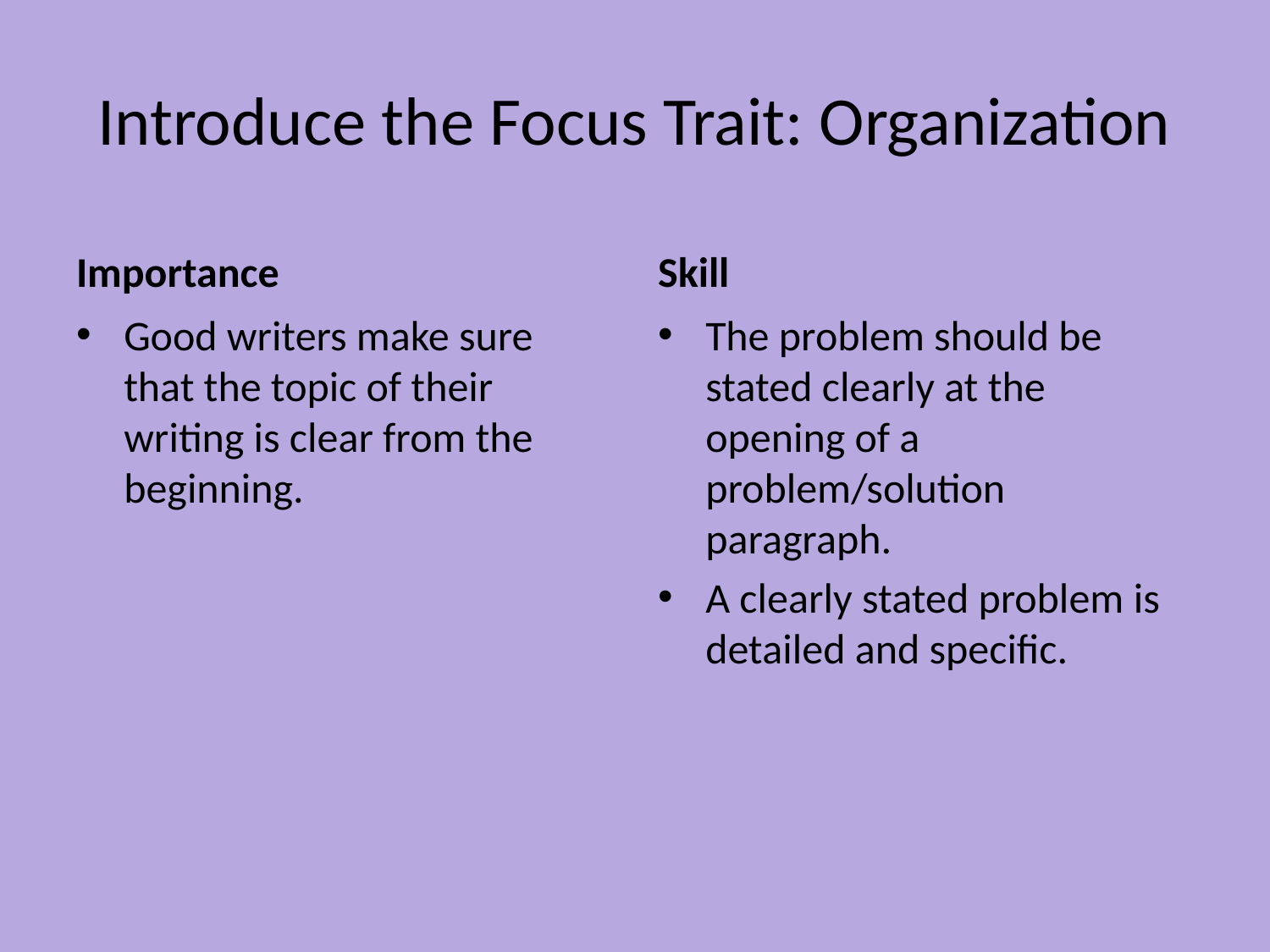

# Introduce the Focus Trait: Organization
Importance
Skill
Good writers make sure that the topic of their writing is clear from the beginning.
The problem should be stated clearly at the opening of a problem/solution paragraph.
A clearly stated problem is detailed and specific.